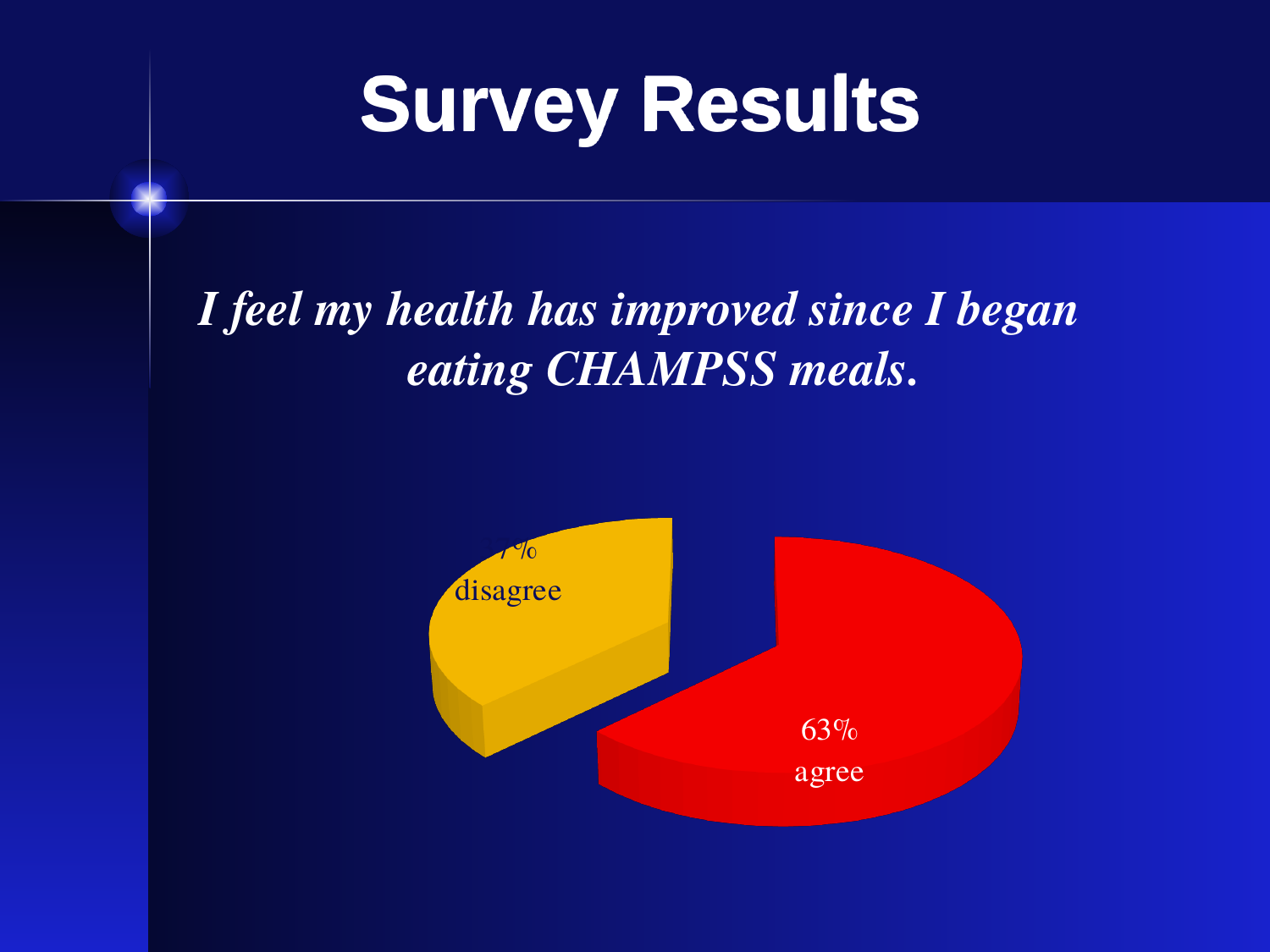

# Survey Results

I feel my health has improved since I began eating CHAMPSS meals.

[unsupported chart]